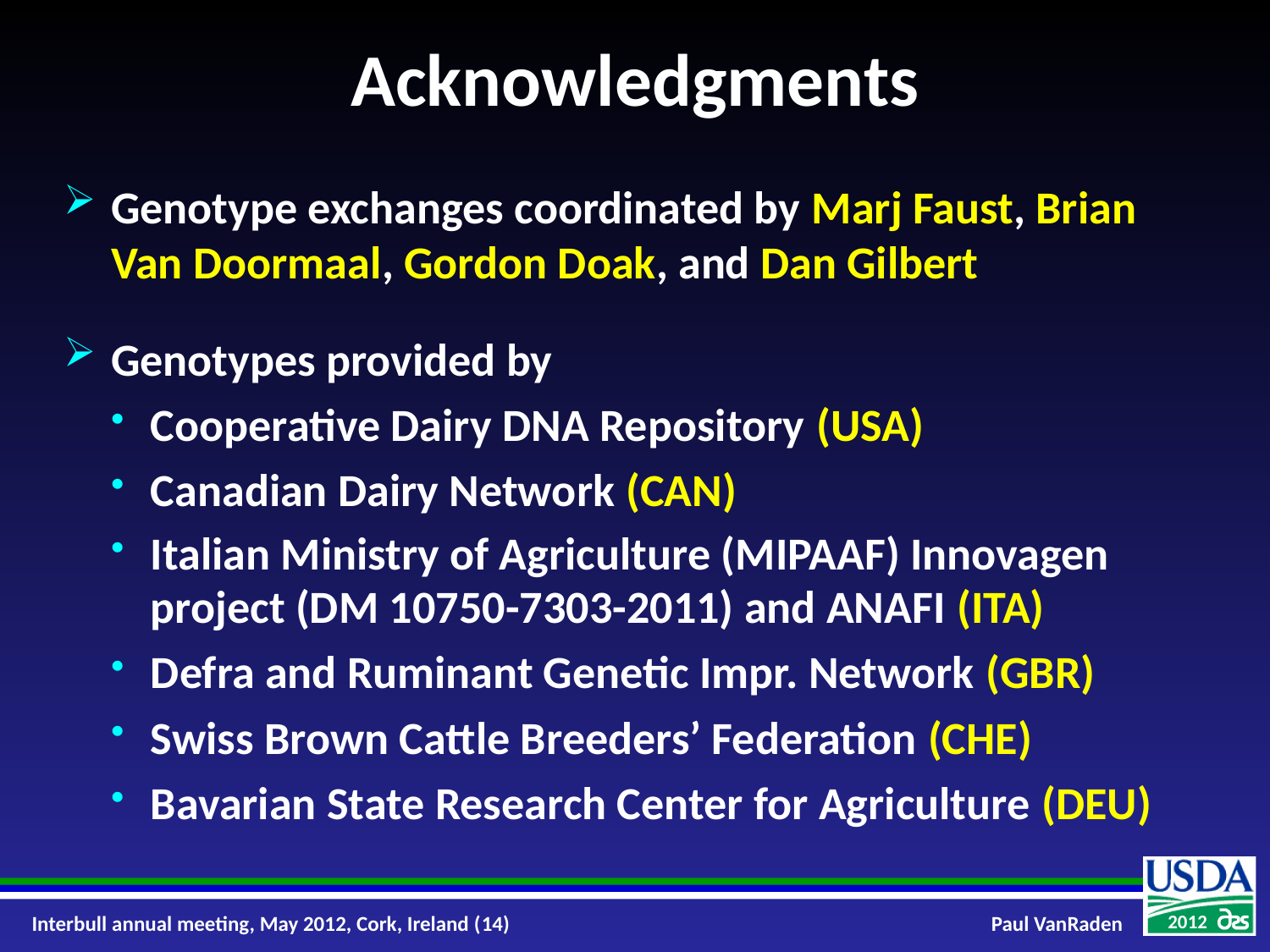

# Acknowledgments
Genotype exchanges coordinated by Marj Faust, Brian Van Doormaal, Gordon Doak, and Dan Gilbert
Genotypes provided by
Cooperative Dairy DNA Repository (USA)
Canadian Dairy Network (CAN)
Italian Ministry of Agriculture (MIPAAF) Innovagen project (DM 10750-7303-2011) and ANAFI (ITA)
Defra and Ruminant Genetic Impr. Network (GBR)
Swiss Brown Cattle Breeders’ Federation (CHE)
Bavarian State Research Center for Agriculture (DEU)